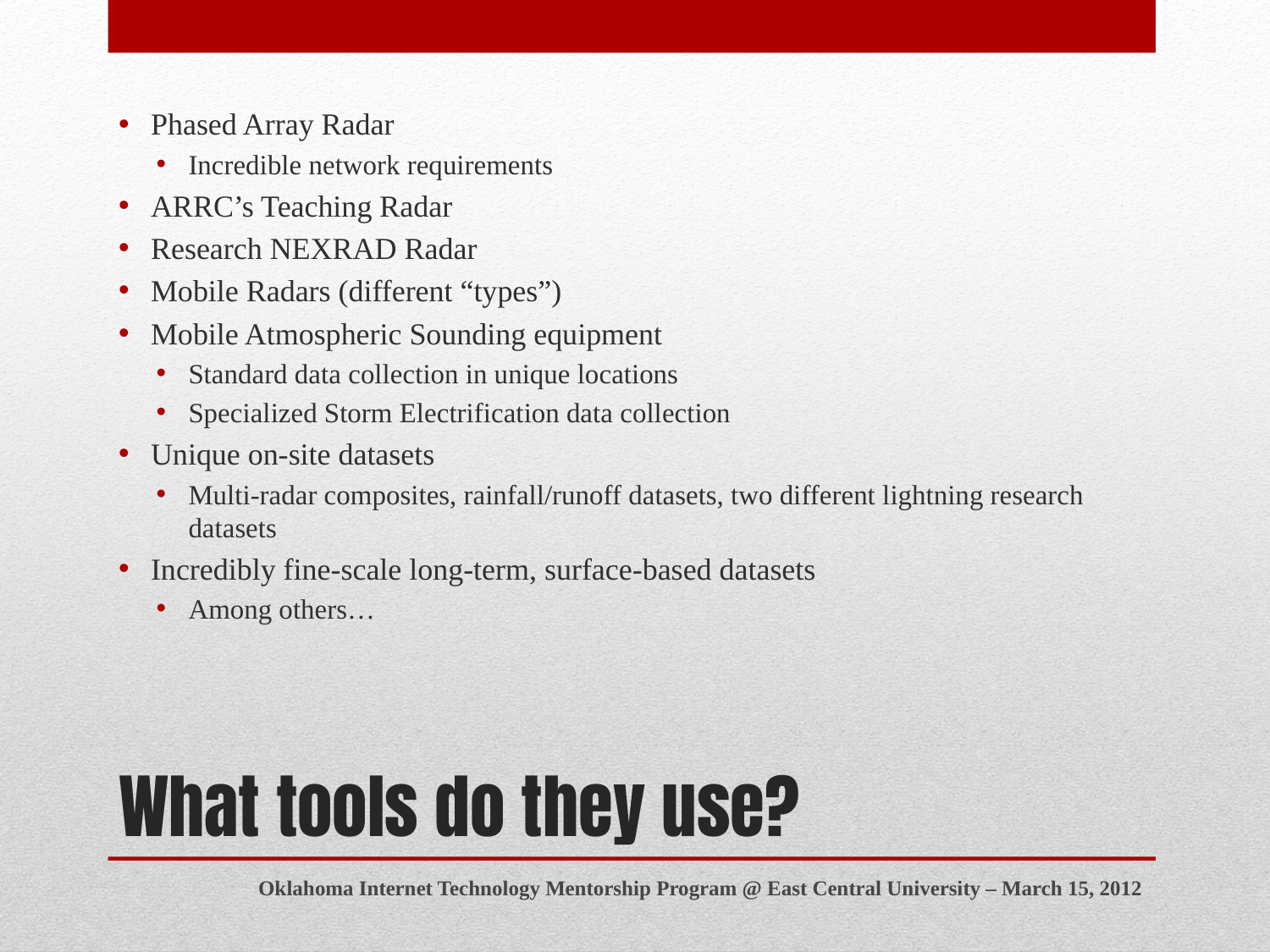

Phased Array Radar
Incredible network requirements
ARRC’s Teaching Radar
Research NEXRAD Radar
Mobile Radars (different “types”)
Mobile Atmospheric Sounding equipment
Standard data collection in unique locations
Specialized Storm Electrification data collection
Unique on-site datasets
Multi-radar composites, rainfall/runoff datasets, two different lightning research datasets
Incredibly fine-scale long-term, surface-based datasets
Among others…
# What tools do they use?
Oklahoma Internet Technology Mentorship Program @ East Central University – March 15, 2012